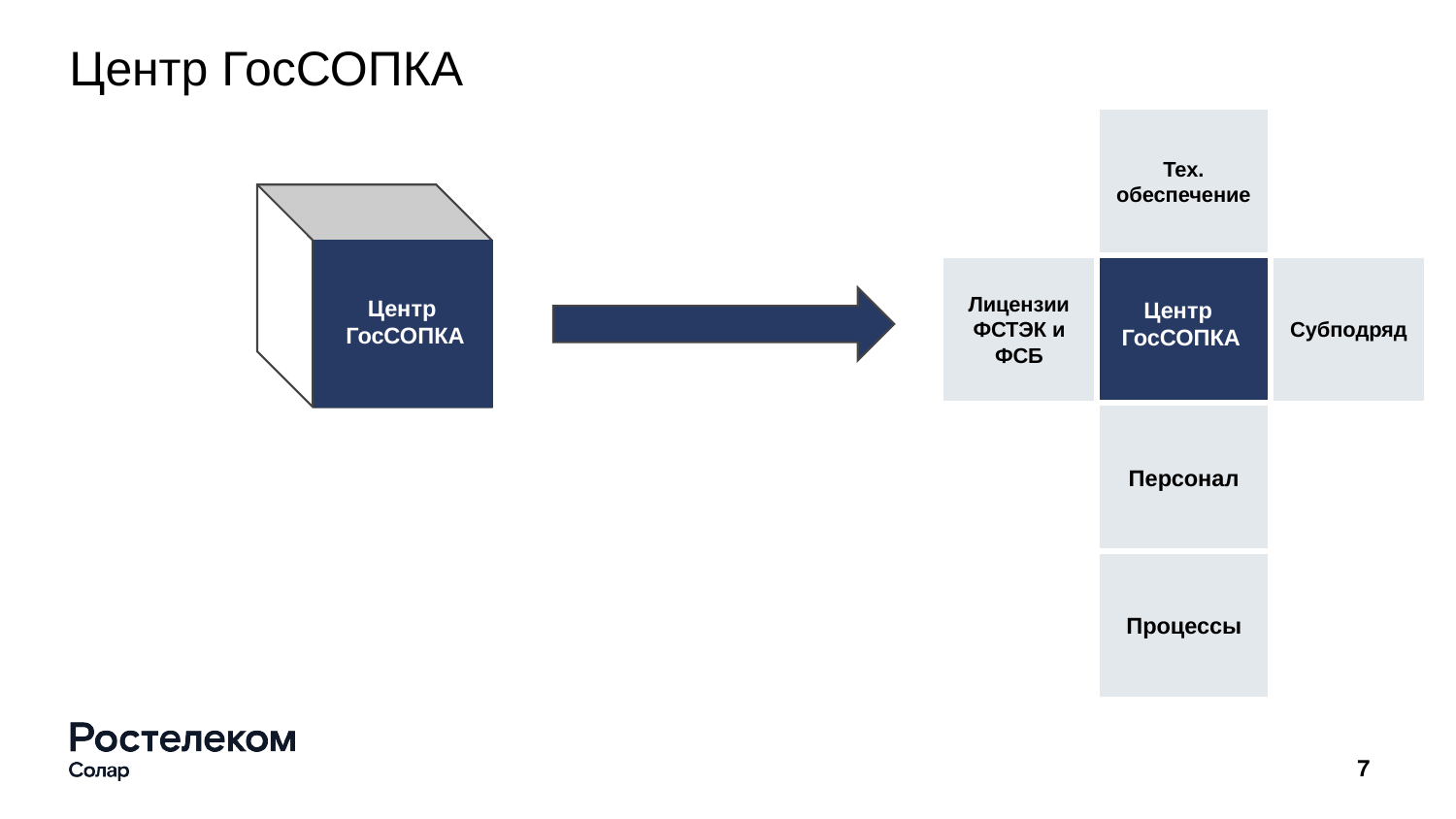

# Центр ГосСОПКА
Тех.
обеспечение

Лицензии
ФСТЭК и ФСБ
Субподряд
Центр
ГосСОПКА

Центр
ГосСОПКА
Персонал
Процессы